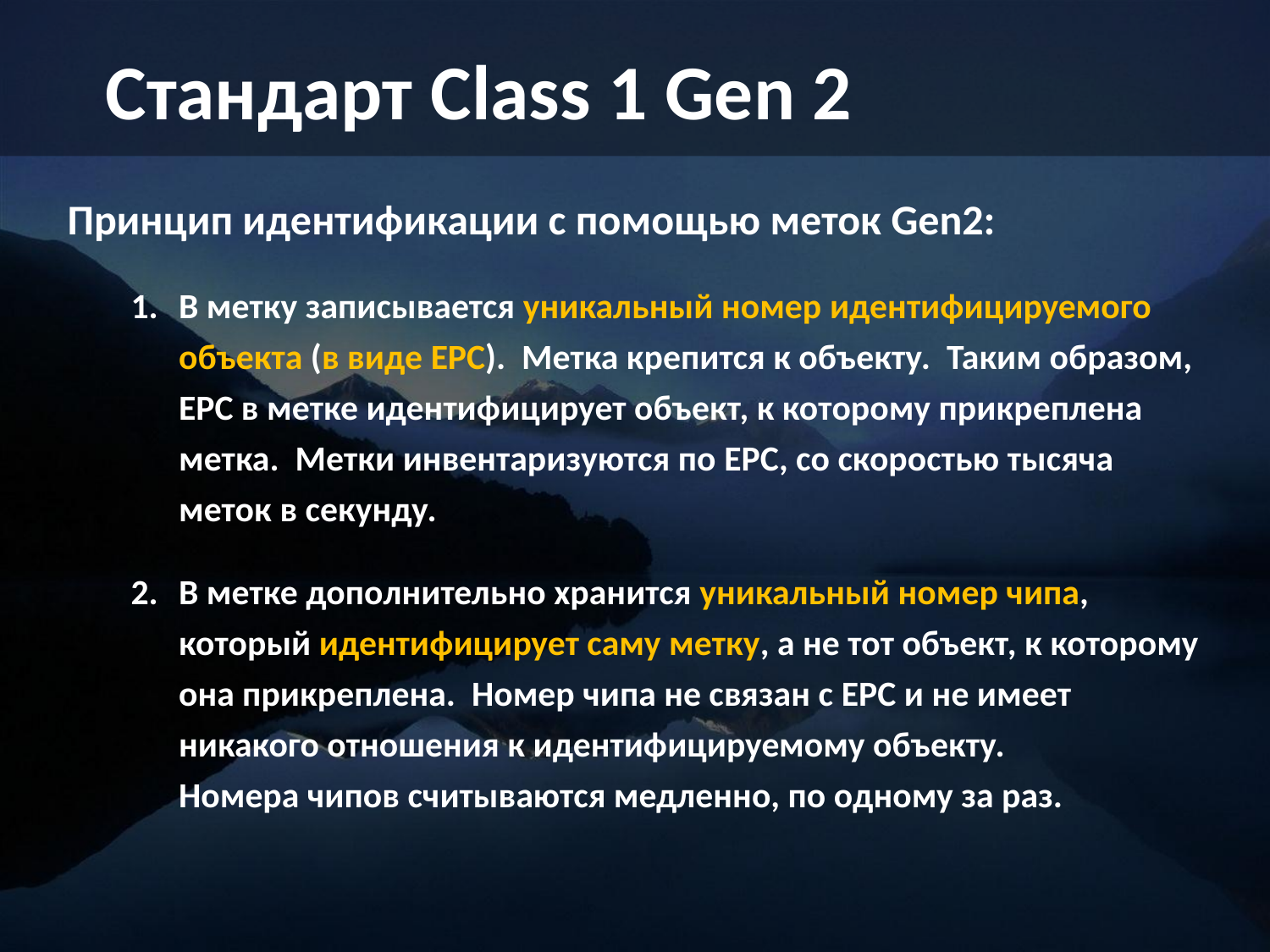

Стандарт Class 1 Gen 2
Принцип идентификации с помощью меток Gen2:
В метку записывается уникальный номер идентифицируемого объекта (в виде EPC).  Метка крепится к объекту.  Таким образом, EPC в метке идентифицирует объект, к которому прикреплена метка.  Метки инвентаризуются по EPC, со скоростью тысяча меток в секунду.
В метке дополнительно хранится уникальный номер чипа, который идентифицирует саму метку, а не тот объект, к которому она прикреплена.  Номер чипа не связан с EPC и не имеет никакого отношения к идентифицируемому объекту.          Номера чипов считываются медленно, по одному за раз.